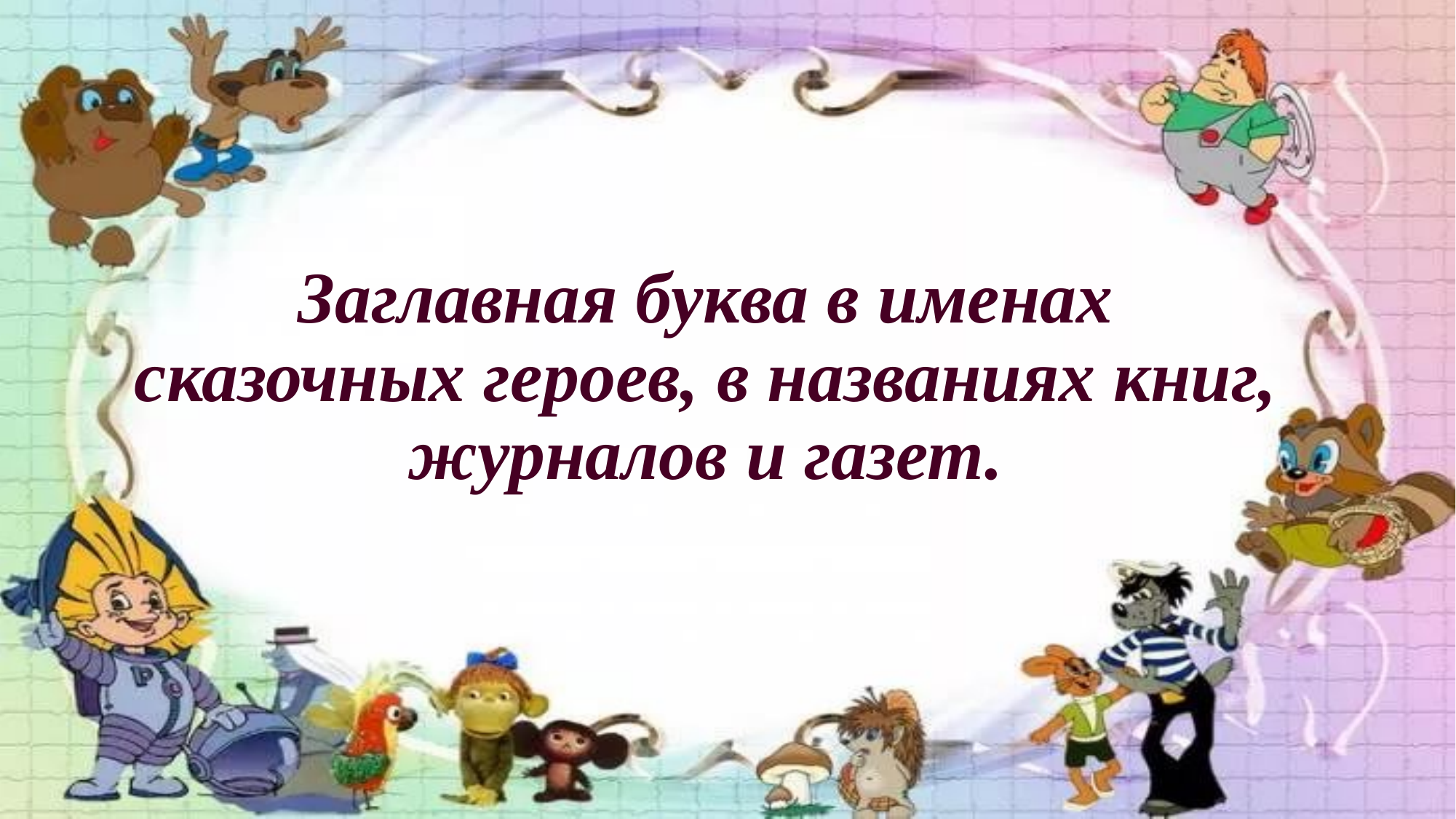

Заглавная буква в именах сказочных героев, в названиях книг, журналов и газет.